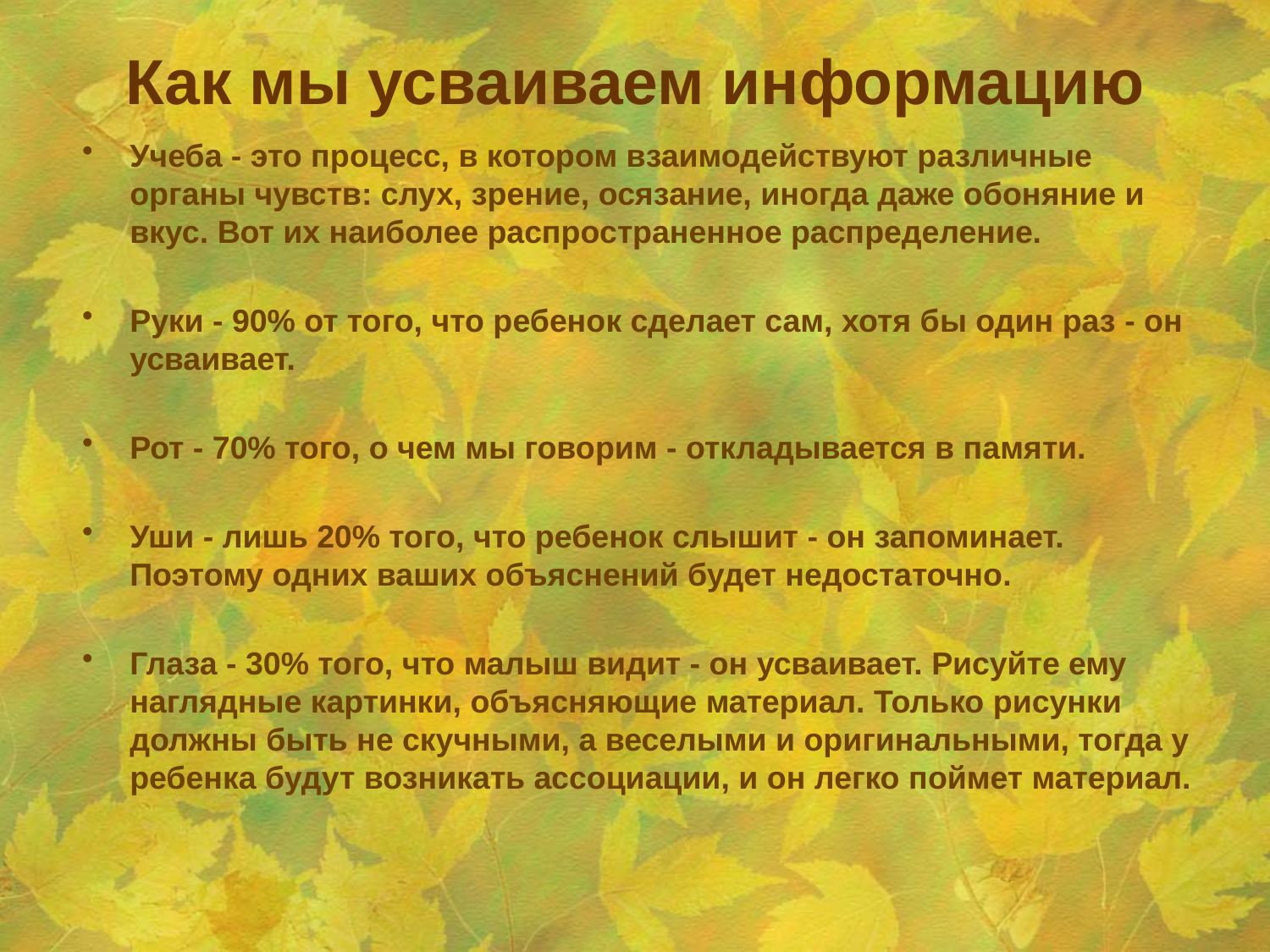

# Как мы усваиваем информацию
Учеба - это процесс, в котором взаимодействуют различные органы чувств: слух, зрение, осязание, иногда даже обоняние и вкус. Вот их наиболее распространенное распределение.

Руки - 90% от того, что ребенок сделает сам, хотя бы один раз - он усваивает.

Рот - 70% того, о чем мы говорим - откладывается в памяти.

Уши - лишь 20% того, что ребенок слышит - он запоминает. Поэтому одних ваших объяснений будет недостаточно.

Глаза - 30% того, что малыш видит - он усваивает. Рисуйте ему наглядные картинки, объясняющие материал. Только рисунки должны быть не скучными, а веселыми и оригинальными, тогда у ребенка будут возникать ассоциации, и он легко поймет материал.